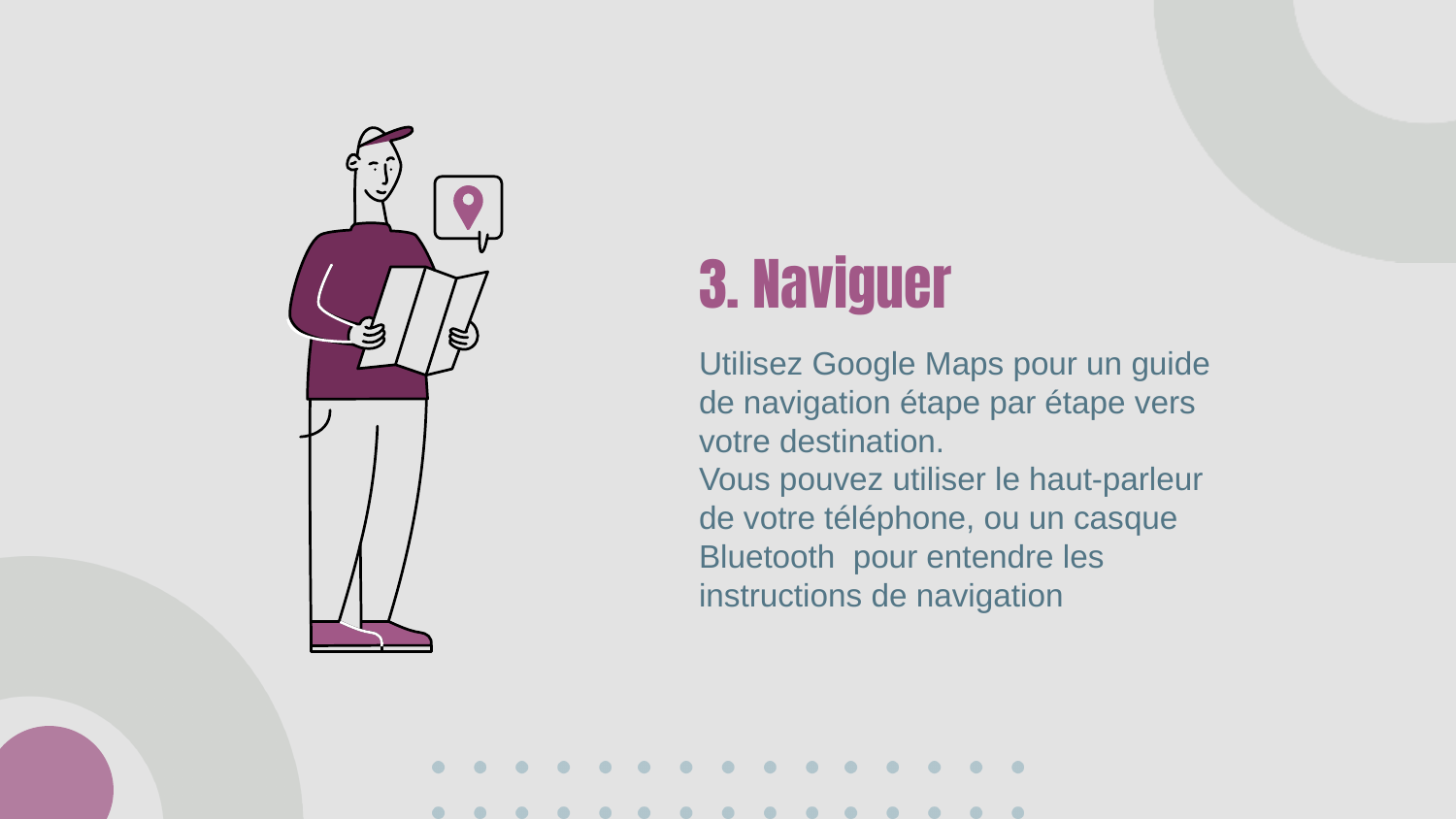

3. Naviguer
Utilisez Google Maps pour un guide de navigation étape par étape vers votre destination.
Vous pouvez utiliser le haut-parleur de votre téléphone, ou un casque Bluetooth  pour entendre les instructions de navigation